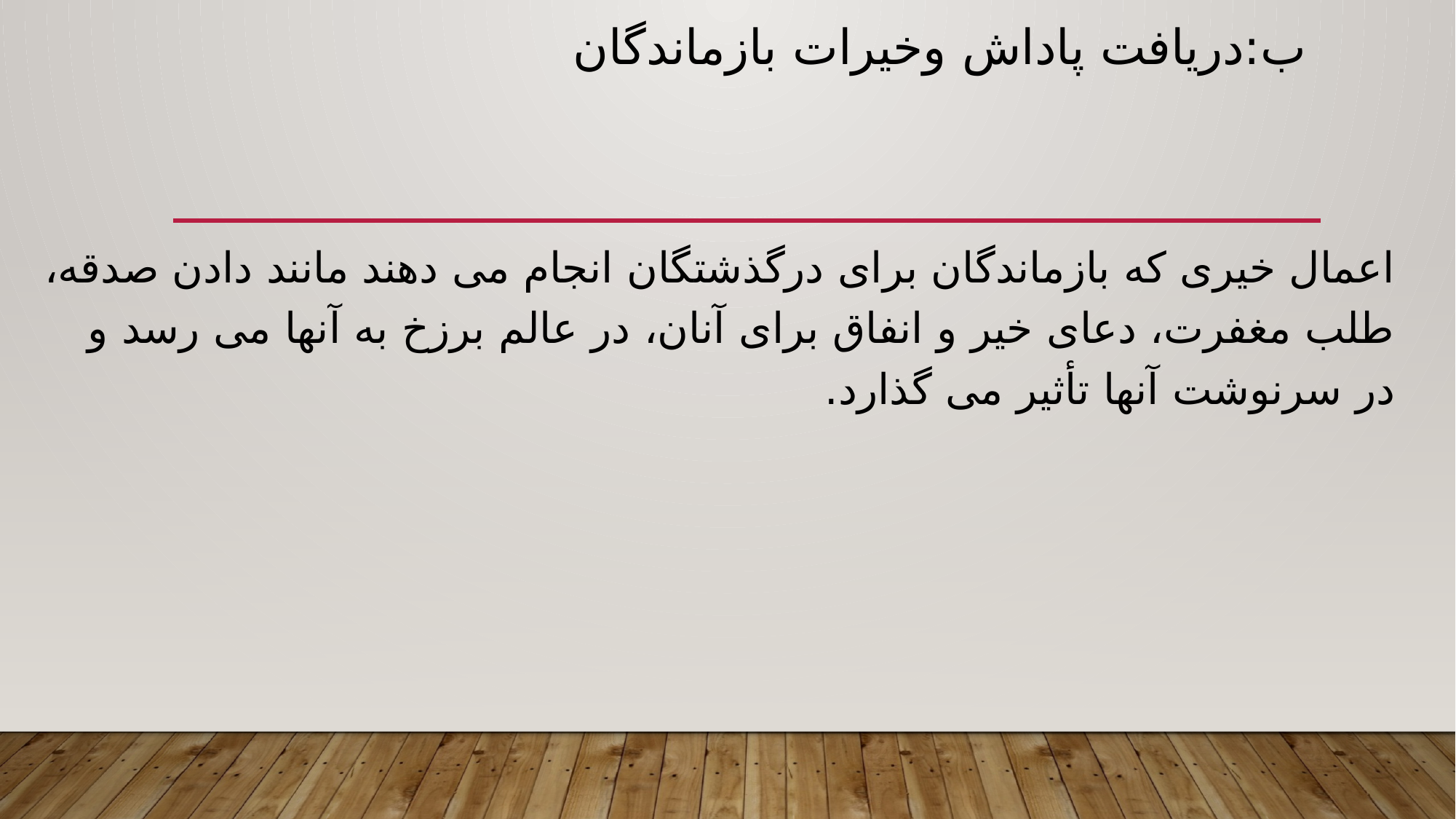

# ب:دریافت پاداش وخیرات بازماندگان
اعمال خیری که بازماندگان برای درگذشتگان انجام می دهند مانند دادن صدقه، طلب مغفرت، دعای خیر و انفاق برای آنان، در عالم برزخ به آنها می رسد و در سرنوشت آنها تأثیر می گذارد.